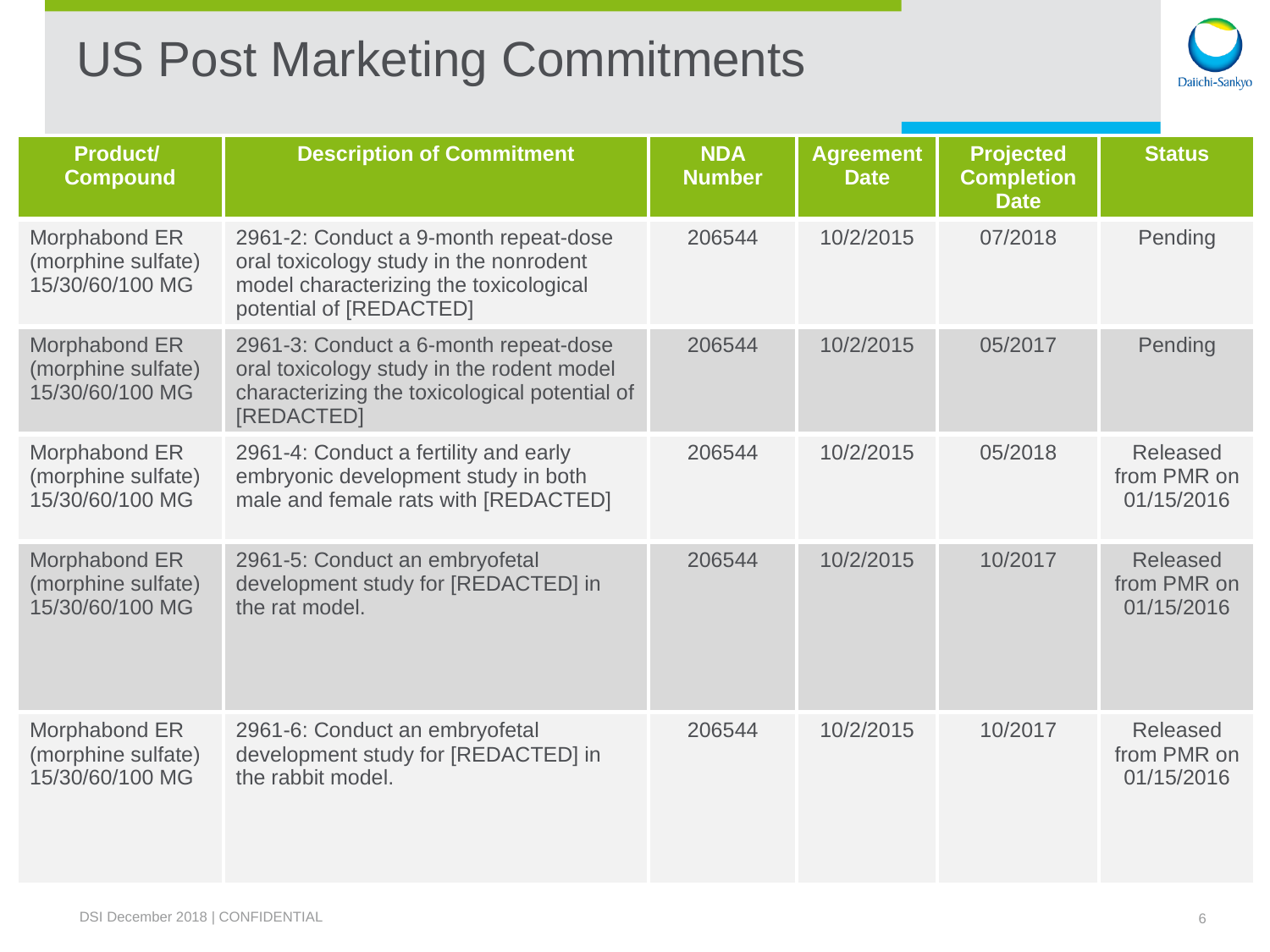

# US Post Marketing Commitments
| Product/ Compound | Description of Commitment | NDA Number | Agreement Date | Projected Completion Date | Status |
| --- | --- | --- | --- | --- | --- |
| Morphabond ER (morphine sulfate) 15/30/60/100 MG | 2961-2: Conduct a 9-month repeat-dose oral toxicology study in the nonrodent model characterizing the toxicological potential of [REDACTED] | 206544 | 10/2/2015 | 07/2018 | Pending |
| Morphabond ER (morphine sulfate) 15/30/60/100 MG | 2961-3: Conduct a 6-month repeat-dose oral toxicology study in the rodent model characterizing the toxicological potential of [REDACTED] | 206544 | 10/2/2015 | 05/2017 | Pending |
| Morphabond ER (morphine sulfate) 15/30/60/100 MG | 2961-4: Conduct a fertility and early embryonic development study in both male and female rats with [REDACTED] | 206544 | 10/2/2015 | 05/2018 | Released from PMR on 01/15/2016 |
| Morphabond ER (morphine sulfate) 15/30/60/100 MG | 2961-5: Conduct an embryofetal development study for [REDACTED] in the rat model. | 206544 | 10/2/2015 | 10/2017 | Released from PMR on 01/15/2016 |
| Morphabond ER (morphine sulfate) 15/30/60/100 MG | 2961-6: Conduct an embryofetal development study for [REDACTED] in the rabbit model. | 206544 | 10/2/2015 | 10/2017 | Released from PMR on 01/15/2016 |
DSI December 2018 | CONFIDENTIAL